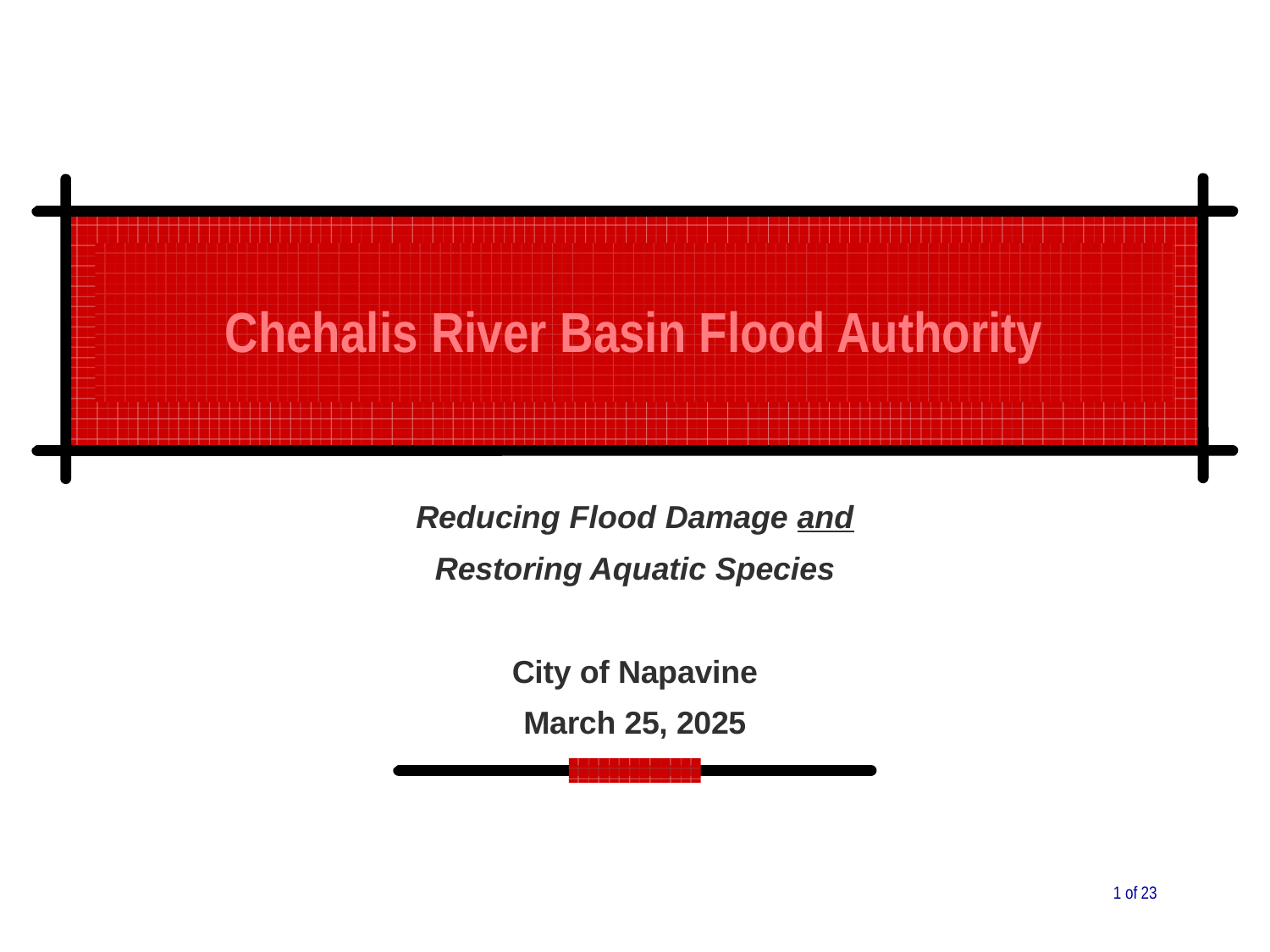

Chehalis River Basin Flood Authority

Reducing Flood Damage and
Restoring Aquatic Species

City of Napavine
March 25, 2025

1 of 23